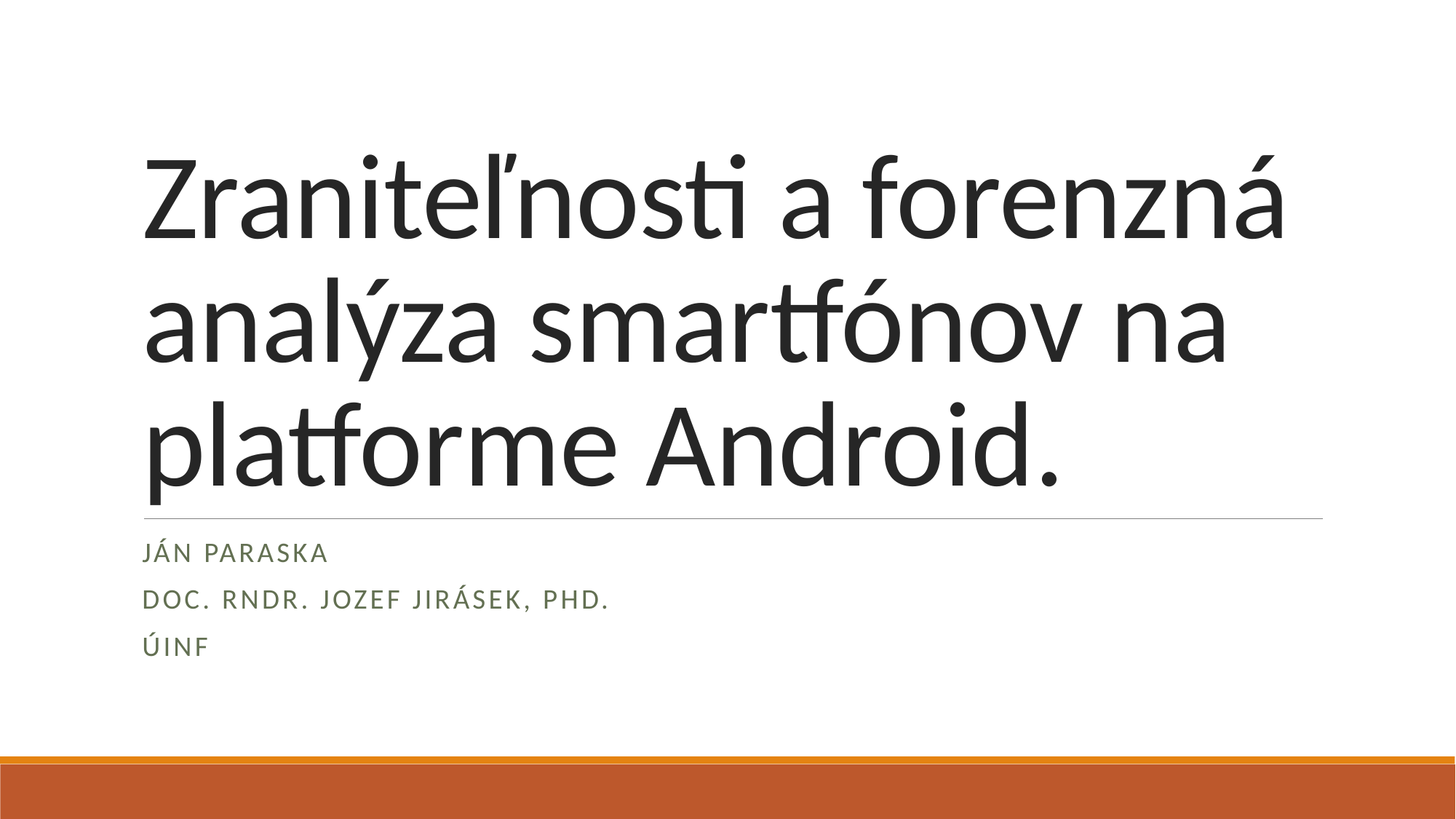

# Zraniteľnosti a forenzná analýza smartfónov na platforme Android.
Ján paraska
doc. RNDr. Jozef Jirásek, PhD.
úinf